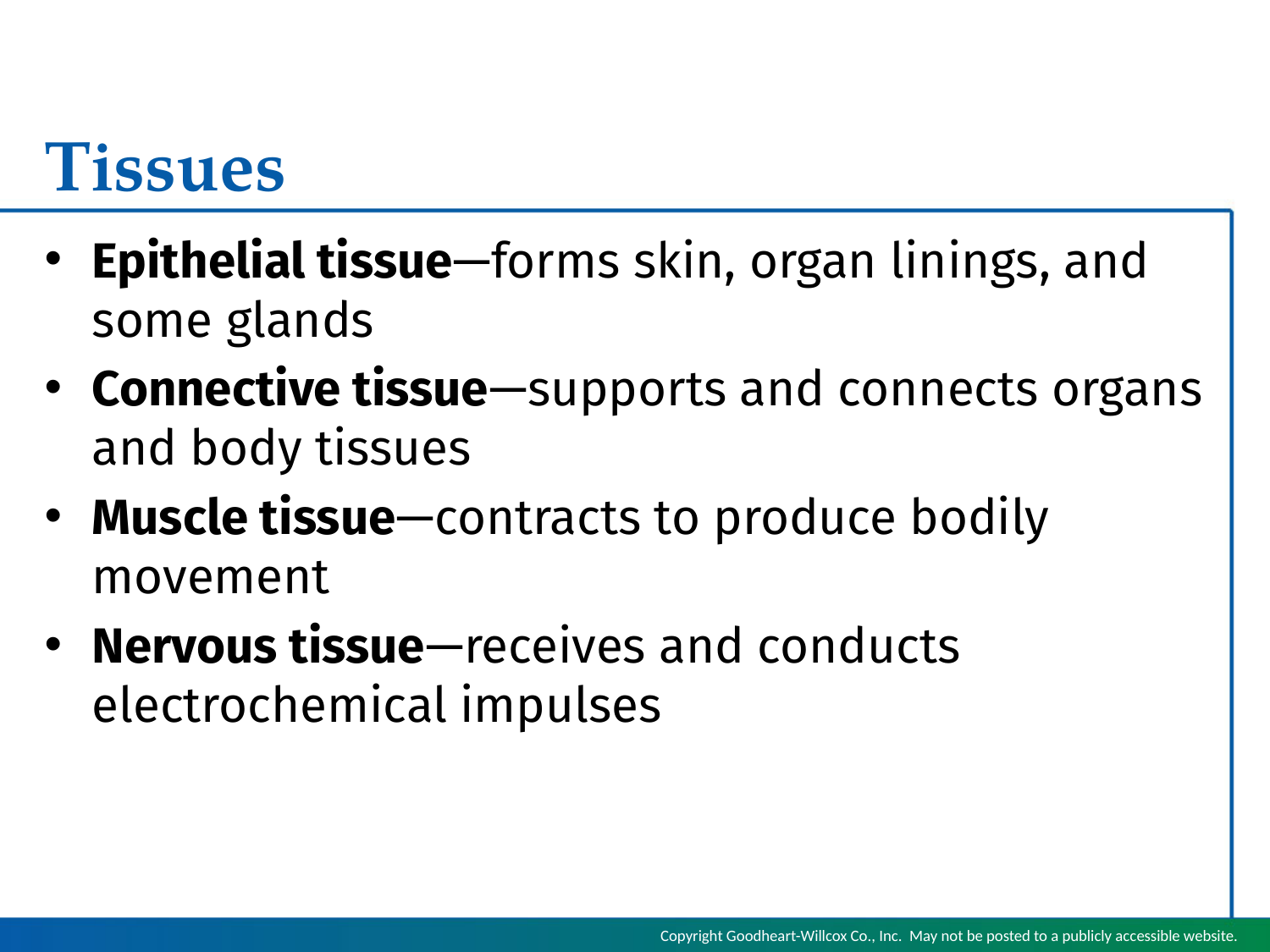

# Tissues
Epithelial tissue—forms skin, organ linings, and some glands
Connective tissue—supports and connects organs and body tissues
Muscle tissue—contracts to produce bodily movement
Nervous tissue—receives and conducts electrochemical impulses